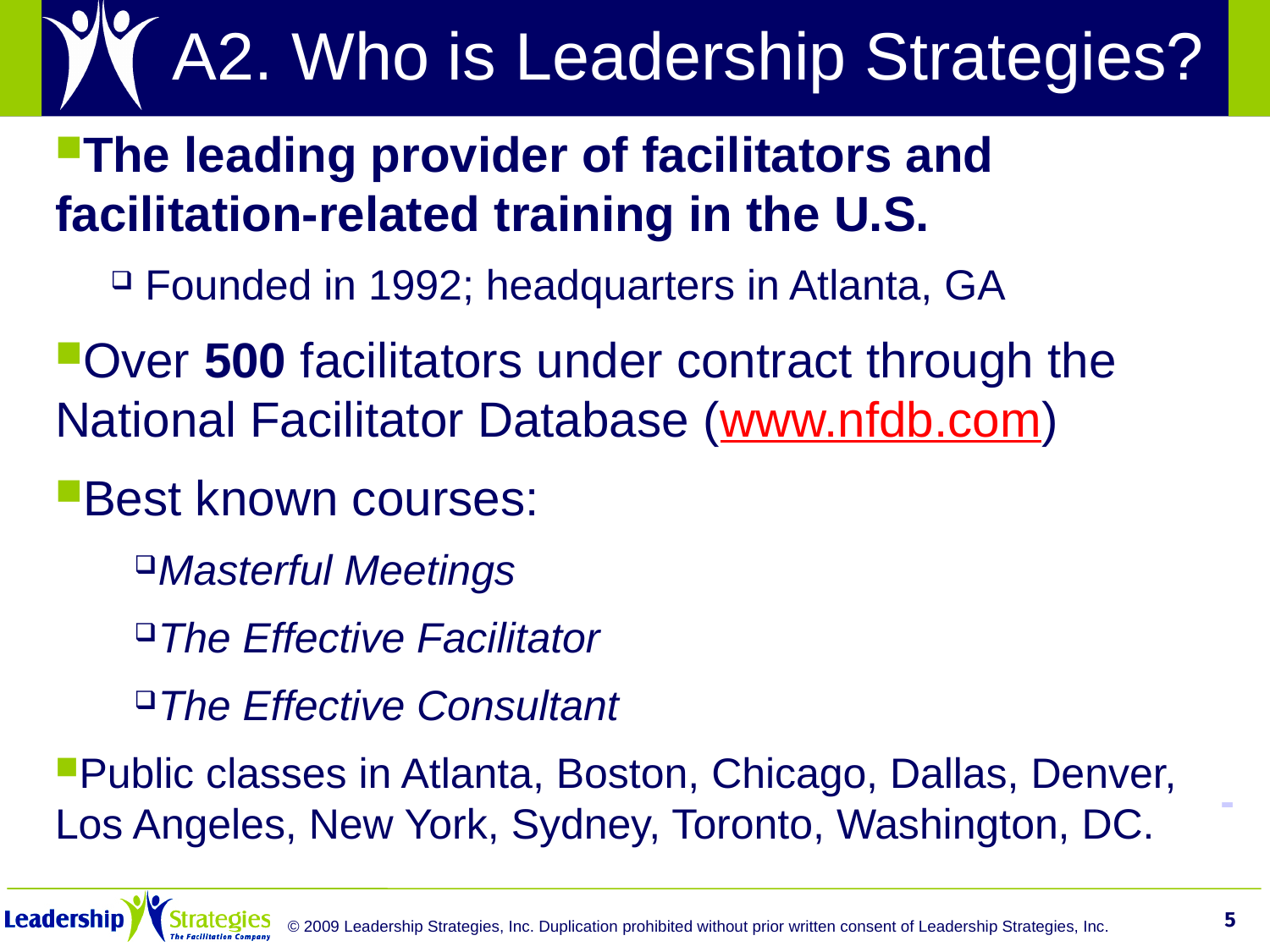

# A2. Who is Leadership Strategies?
The leading provider of facilitators and facilitation-related training in the U.S.
 Founded in 1992; headquarters in Atlanta, GA
Over 500 facilitators under contract through the National Facilitator Database (www.nfdb.com)
Best known courses:
Masterful Meetings
The Effective Facilitator
The Effective Consultant
Public classes in Atlanta, Boston, Chicago, Dallas, Denver, Los Angeles, New York, Sydney, Toronto, Washington, DC.
-
5
© 2009 Leadership Strategies, Inc. Duplication prohibited without prior written consent of Leadership Strategies, Inc.